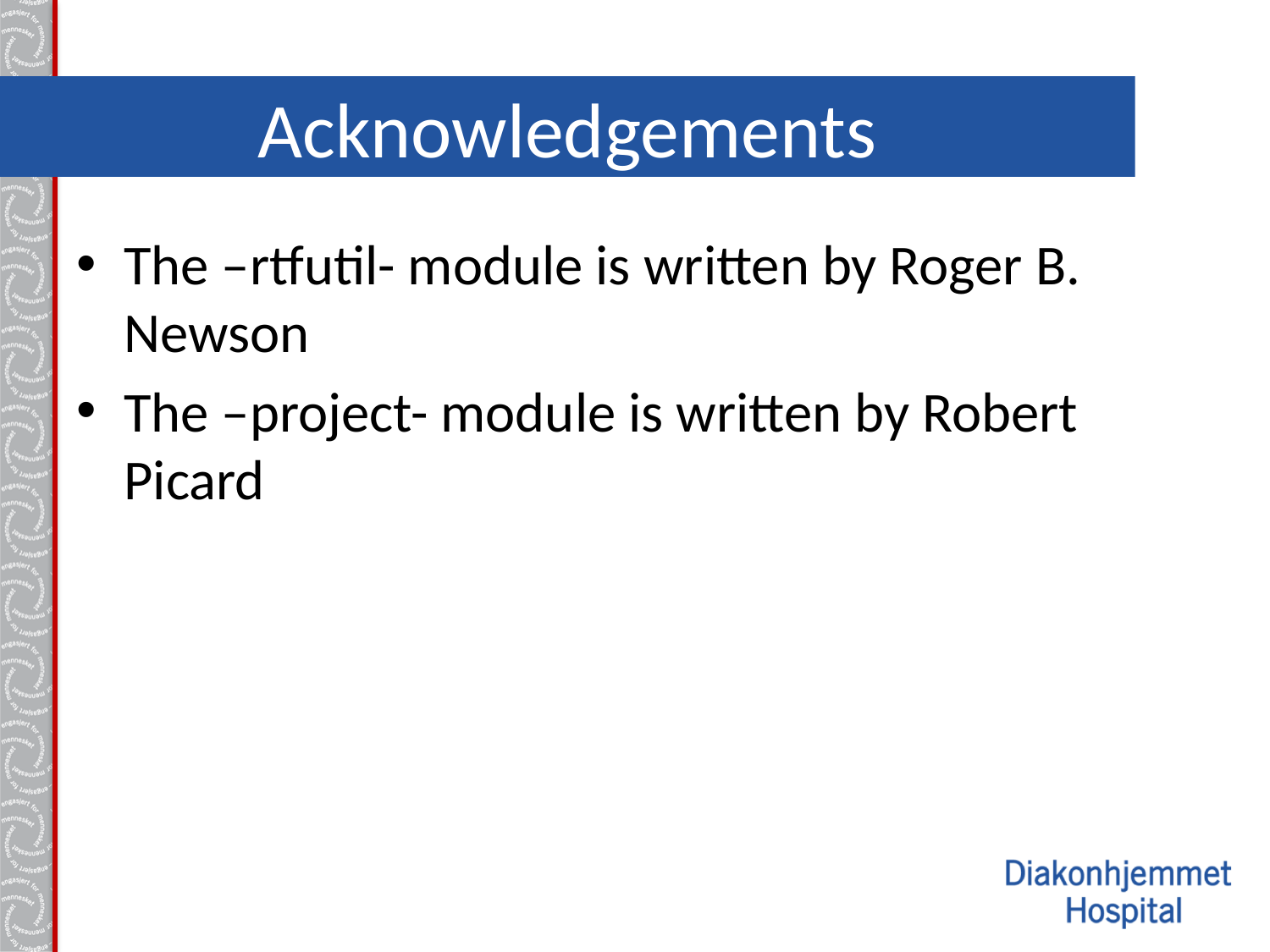

# Acknowledgements
The –rtfutil- module is written by Roger B. Newson
The –project- module is written by Robert Picard